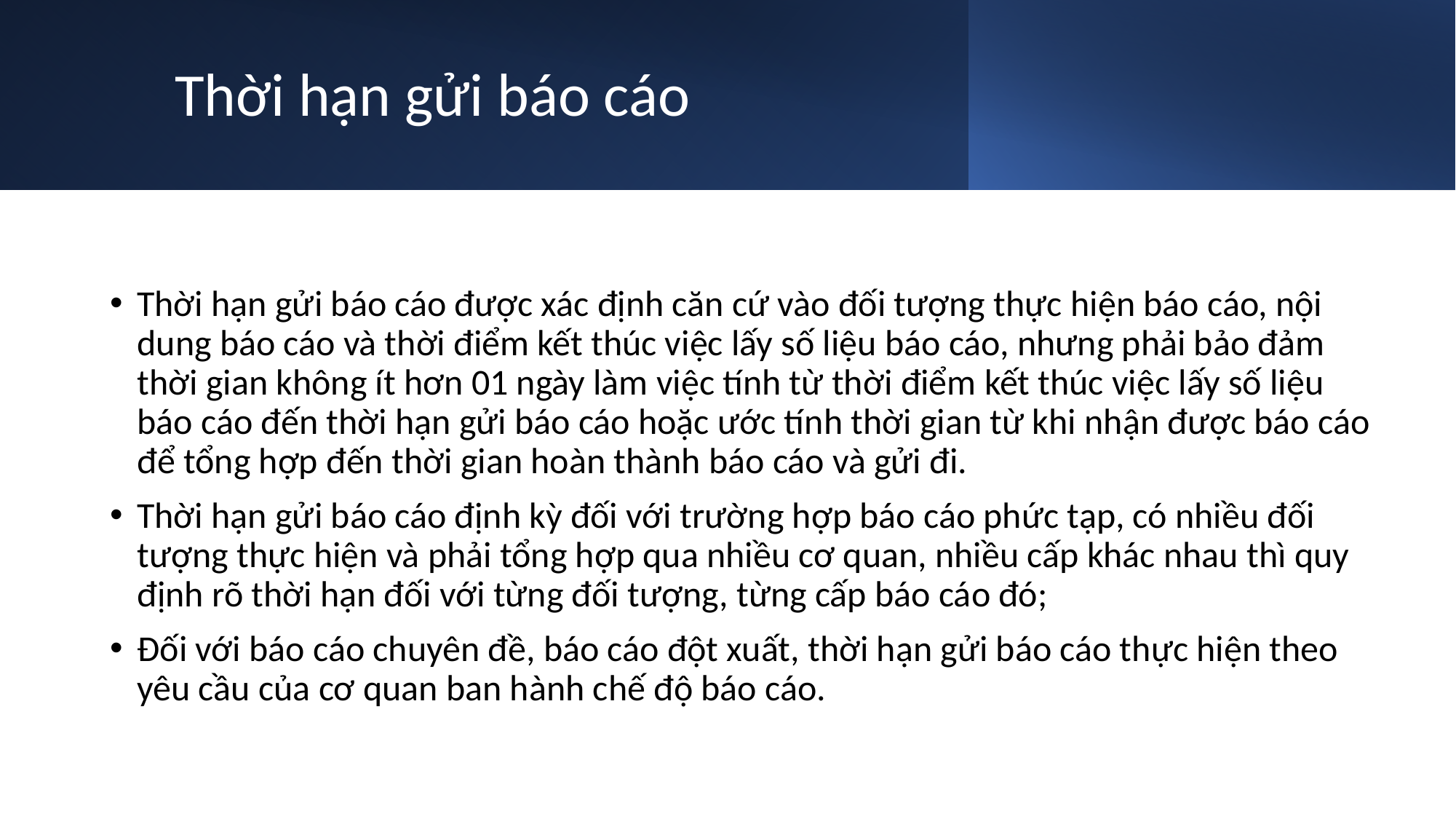

# Thời hạn gửi báo cáo
Thời hạn gửi báo cáo được xác định căn cứ vào đối tượng thực hiện báo cáo, nội dung báo cáo và thời điểm kết thúc việc lấy số liệu báo cáo, nhưng phải bảo đảm thời gian không ít hơn 01 ngày làm việc tính từ thời điểm kết thúc việc lấy số liệu báo cáo đến thời hạn gửi báo cáo hoặc ước tính thời gian từ khi nhận được báo cáo để tổng hợp đến thời gian hoàn thành báo cáo và gửi đi.
Thời hạn gửi báo cáo định kỳ đối với trường hợp báo cáo phức tạp, có nhiều đối tượng thực hiện và phải tổng hợp qua nhiều cơ quan, nhiều cấp khác nhau thì quy định rõ thời hạn đối với từng đối tượng, từng cấp báo cáo đó;
Đối với báo cáo chuyên đề, báo cáo đột xuất, thời hạn gửi báo cáo thực hiện theo yêu cầu của cơ quan ban hành chế độ báo cáo.